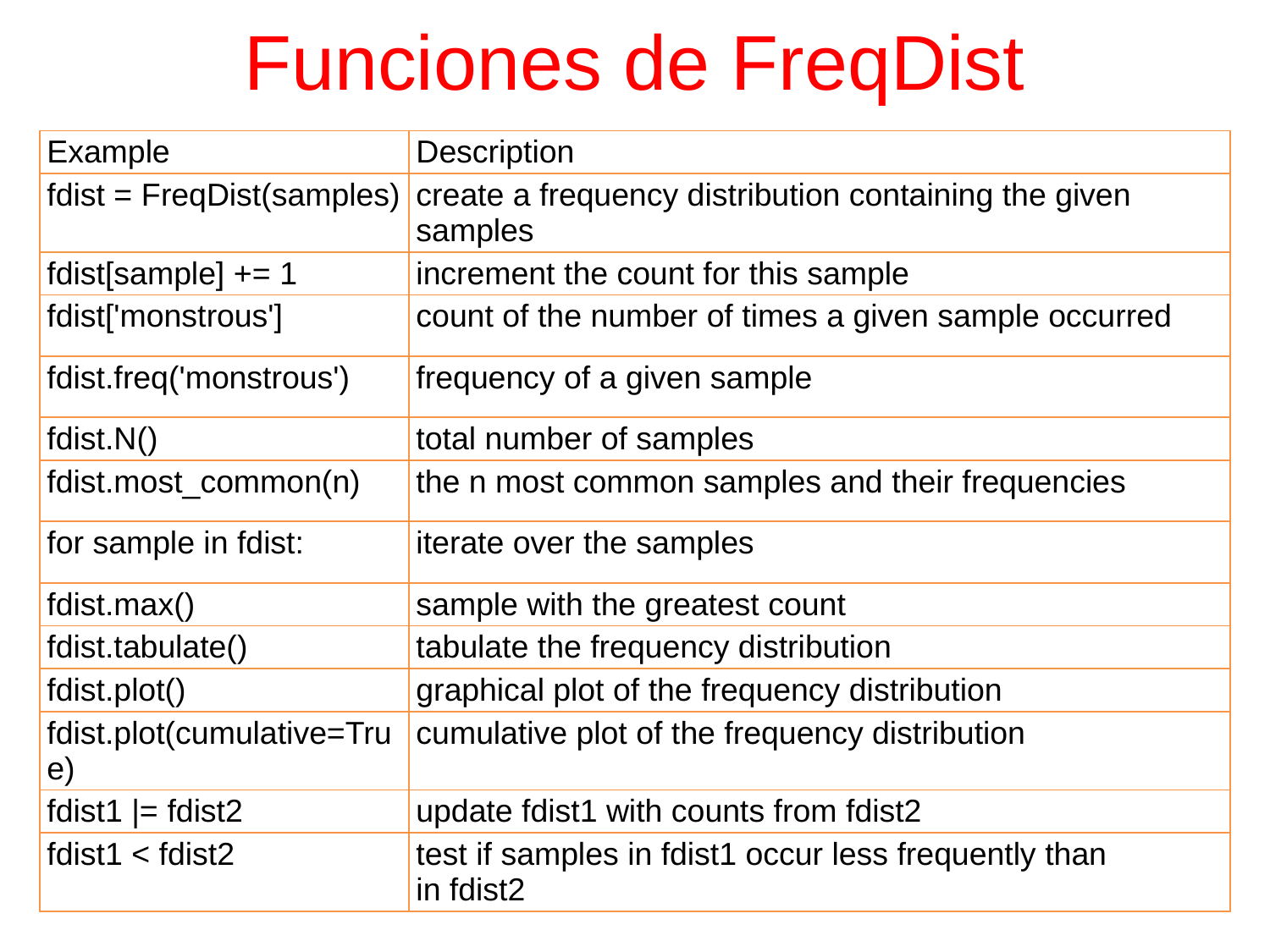

# Funciones de FreqDist
| Example | Description |
| --- | --- |
| fdist = FreqDist(samples) | create a frequency distribution containing the given samples |
| fdist[sample] += 1 | increment the count for this sample |
| fdist['monstrous'] | count of the number of times a given sample occurred |
| fdist.freq('monstrous') | frequency of a given sample |
| fdist.N() | total number of samples |
| fdist.most\_common(n) | the n most common samples and their frequencies |
| for sample in fdist: | iterate over the samples |
| fdist.max() | sample with the greatest count |
| fdist.tabulate() | tabulate the frequency distribution |
| fdist.plot() | graphical plot of the frequency distribution |
| fdist.plot(cumulative=True) | cumulative plot of the frequency distribution |
| fdist1 |= fdist2 | update fdist1 with counts from fdist2 |
| fdist1 < fdist2 | test if samples in fdist1 occur less frequently than in fdist2 |